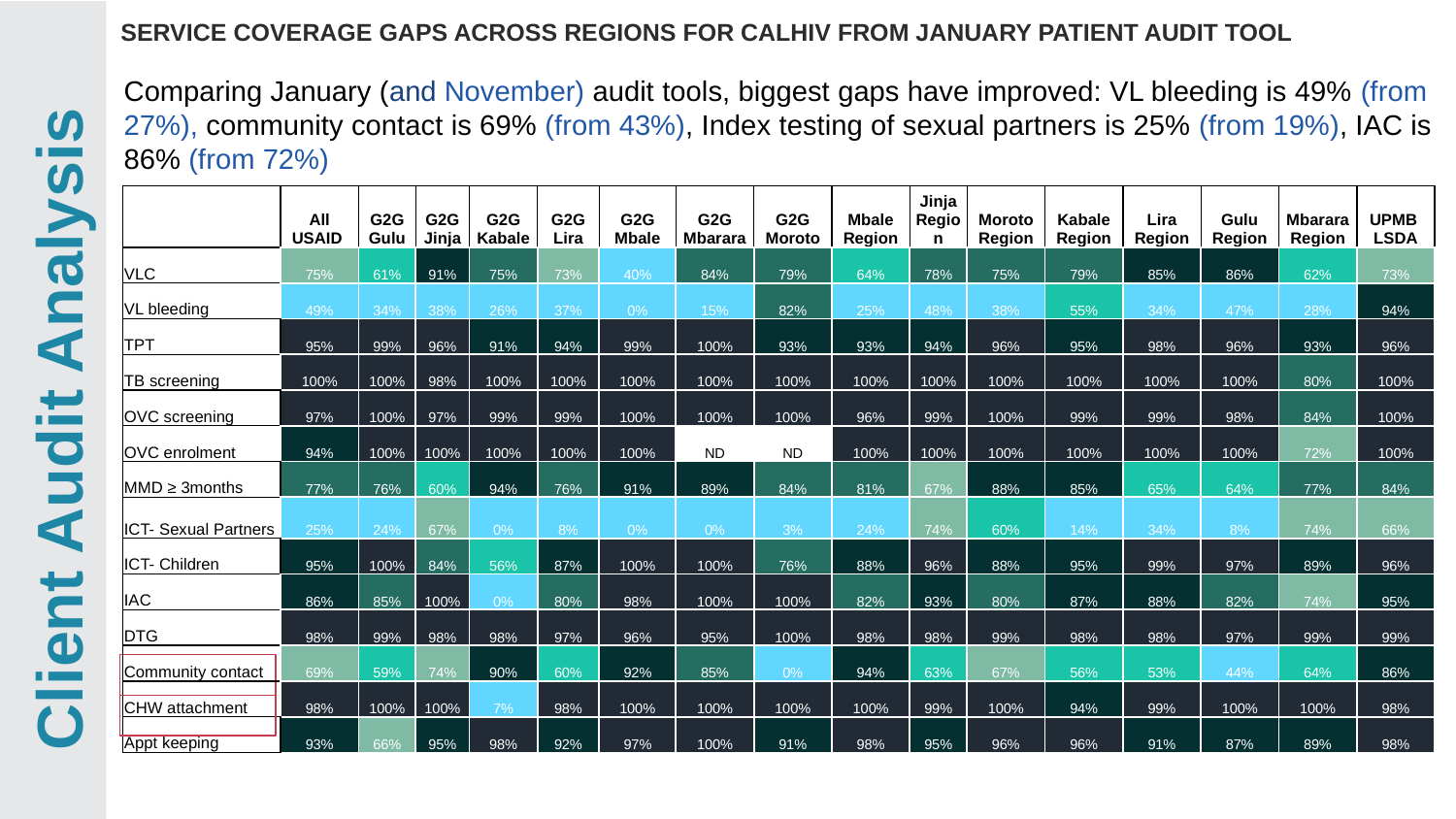

# SERVICE COVERAGE GAPS ACROSS REGIONS FOR CALHIV FROM JANUARY PATIENT AUDIT TOOL
Comparing January (and November) audit tools, biggest gaps have improved: VL bleeding is 49% (from 27%), community contact is 69% (from 43%), Index testing of sexual partners is 25% (from 19%), IAC is 86% (from 72%)
|  | All USAID | G2G Gulu | G2G Jinja | G2G Kabale | G2G Lira | G2G Mbale | G2G Mbarara | G2G Moroto | Mbale Region | Jinja Region | Moroto Region | Kabale Region | Lira Region | Gulu Region | Mbarara Region | UPMB LSDA |
| --- | --- | --- | --- | --- | --- | --- | --- | --- | --- | --- | --- | --- | --- | --- | --- | --- |
| VLC | 75% | 61% | 91% | 75% | 73% | 40% | 84% | 79% | 64% | 78% | 75% | 79% | 85% | 86% | 62% | 73% |
| VL bleeding | 49% | 34% | 38% | 26% | 37% | 0% | 15% | 82% | 25% | 48% | 38% | 55% | 34% | 47% | 28% | 94% |
| TPT | 95% | 99% | 96% | 91% | 94% | 99% | 100% | 93% | 93% | 94% | 96% | 95% | 98% | 96% | 93% | 96% |
| TB screening | 100% | 100% | 98% | 100% | 100% | 100% | 100% | 100% | 100% | 100% | 100% | 100% | 100% | 100% | 80% | 100% |
| OVC screening | 97% | 100% | 97% | 99% | 99% | 100% | 100% | 100% | 96% | 99% | 100% | 99% | 99% | 98% | 84% | 100% |
| OVC enrolment | 94% | 100% | 100% | 100% | 100% | 100% | ND | ND | 100% | 100% | 100% | 100% | 100% | 100% | 72% | 100% |
| MMD ≥ 3months | 77% | 76% | 60% | 94% | 76% | 91% | 89% | 84% | 81% | 67% | 88% | 85% | 65% | 64% | 77% | 84% |
| ICT- Sexual Partners | 25% | 24% | 67% | 0% | 8% | 0% | 0% | 3% | 24% | 74% | 60% | 14% | 34% | 8% | 74% | 66% |
| ICT- Children | 95% | 100% | 84% | 56% | 87% | 100% | 100% | 76% | 88% | 96% | 88% | 95% | 99% | 97% | 89% | 96% |
| IAC | 86% | 85% | 100% | 0% | 80% | 98% | 100% | 100% | 82% | 93% | 80% | 87% | 88% | 82% | 74% | 95% |
| DTG | 98% | 99% | 98% | 98% | 97% | 96% | 95% | 100% | 98% | 98% | 99% | 98% | 98% | 97% | 99% | 99% |
| Community contact | 69% | 59% | 74% | 90% | 60% | 92% | 85% | 0% | 94% | 63% | 67% | 56% | 53% | 44% | 64% | 86% |
| CHW attachment | 98% | 100% | 100% | 7% | 98% | 100% | 100% | 100% | 100% | 99% | 100% | 94% | 99% | 100% | 100% | 98% |
| Appt keeping | 93% | 66% | 95% | 98% | 92% | 97% | 100% | 91% | 98% | 95% | 96% | 96% | 91% | 87% | 89% | 98% |
Client Audit Analysis